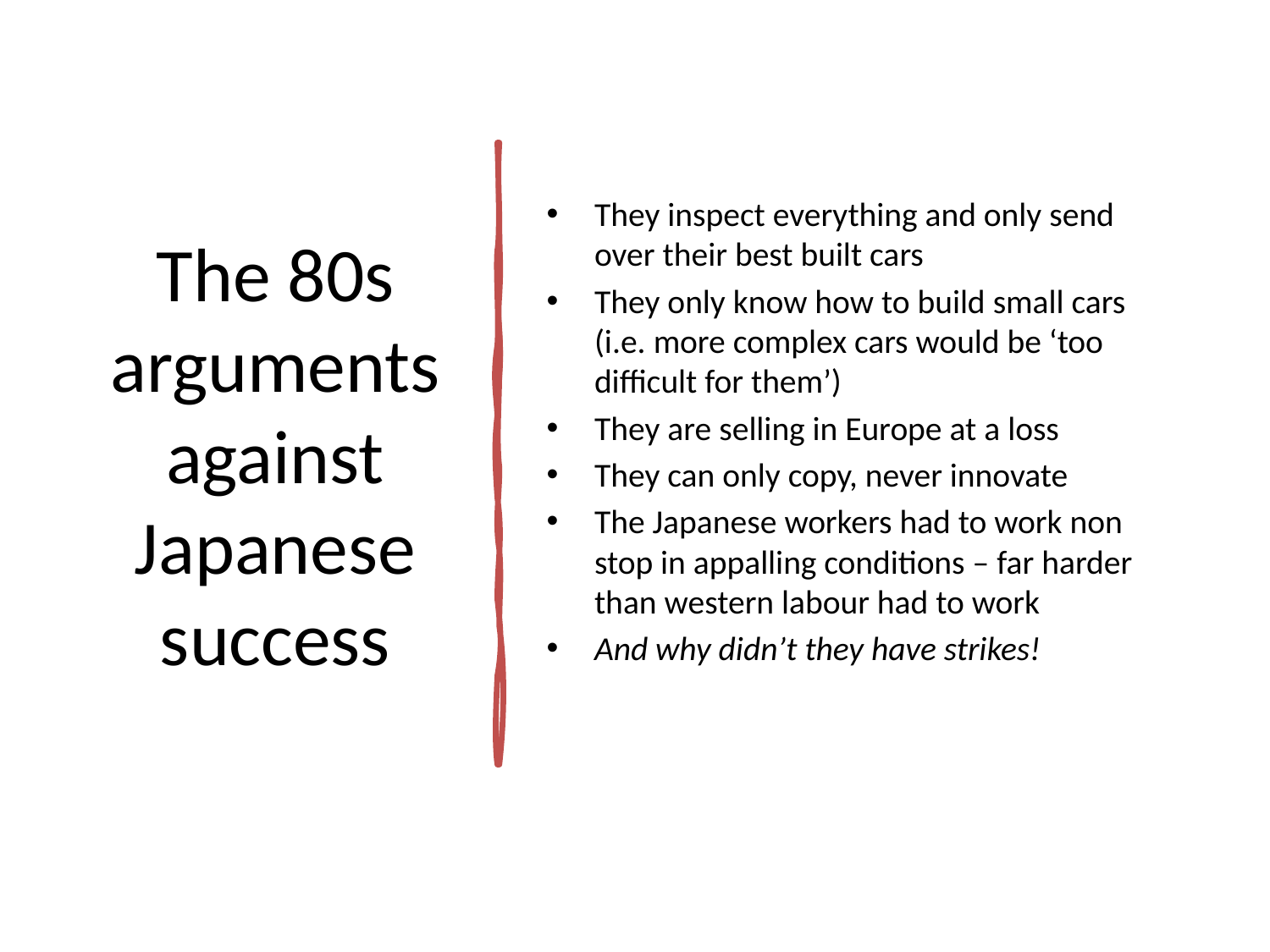

# The 80s arguments against Japanese success
They inspect everything and only send over their best built cars
They only know how to build small cars (i.e. more complex cars would be ‘too difficult for them’)
They are selling in Europe at a loss
They can only copy, never innovate
The Japanese workers had to work non stop in appalling conditions – far harder than western labour had to work
And why didn’t they have strikes!